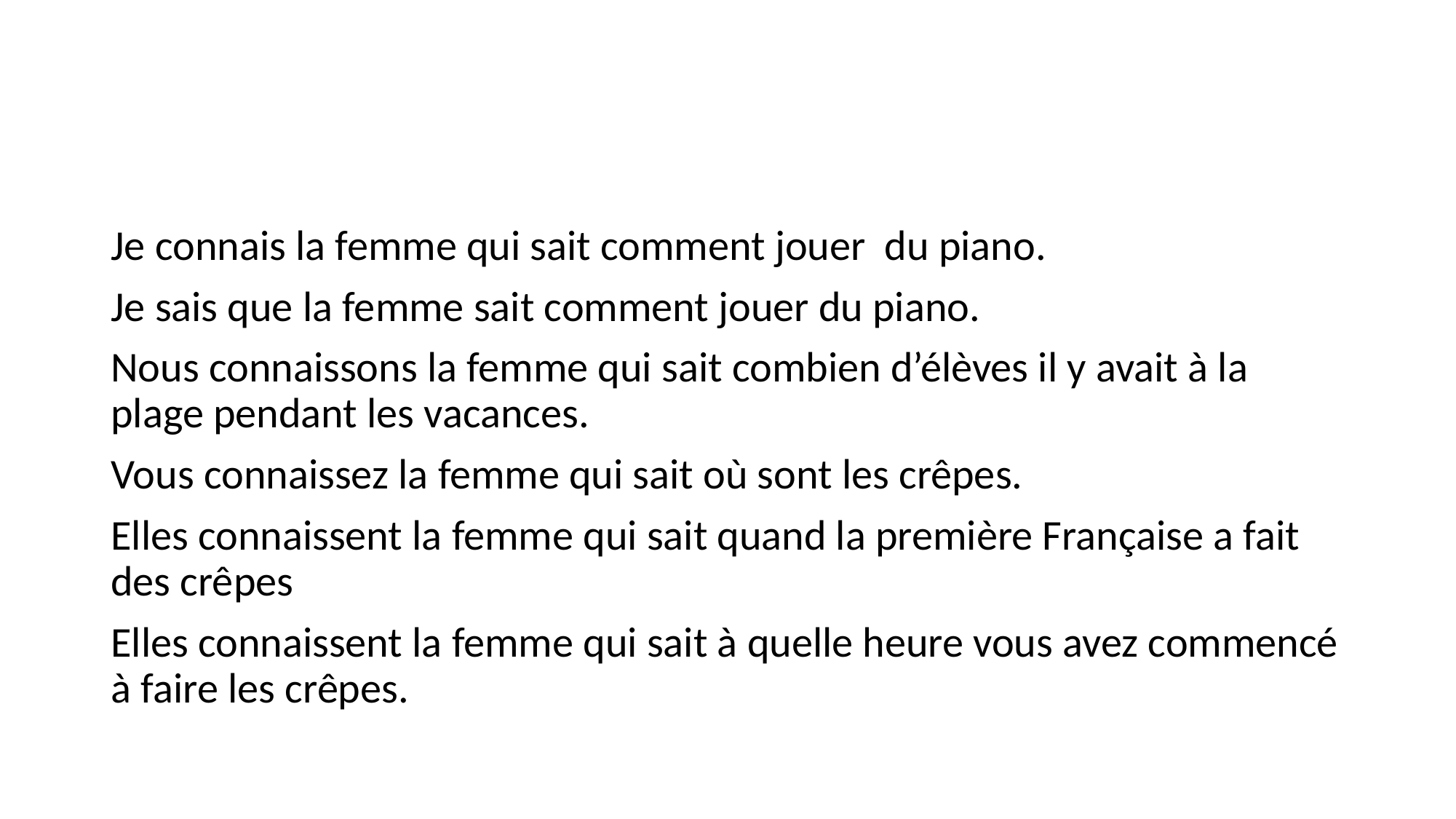

#
Je connais la femme qui sait comment jouer  du piano.
Je sais que la femme sait comment jouer du piano.
Nous connaissons la femme qui sait combien d’élèves il y avait à la plage pendant les vacances.
Vous connaissez la femme qui sait où sont les crêpes.
Elles connaissent la femme qui sait quand la première Française a fait des crêpes
Elles connaissent la femme qui sait à quelle heure vous avez commencé à faire les crêpes.